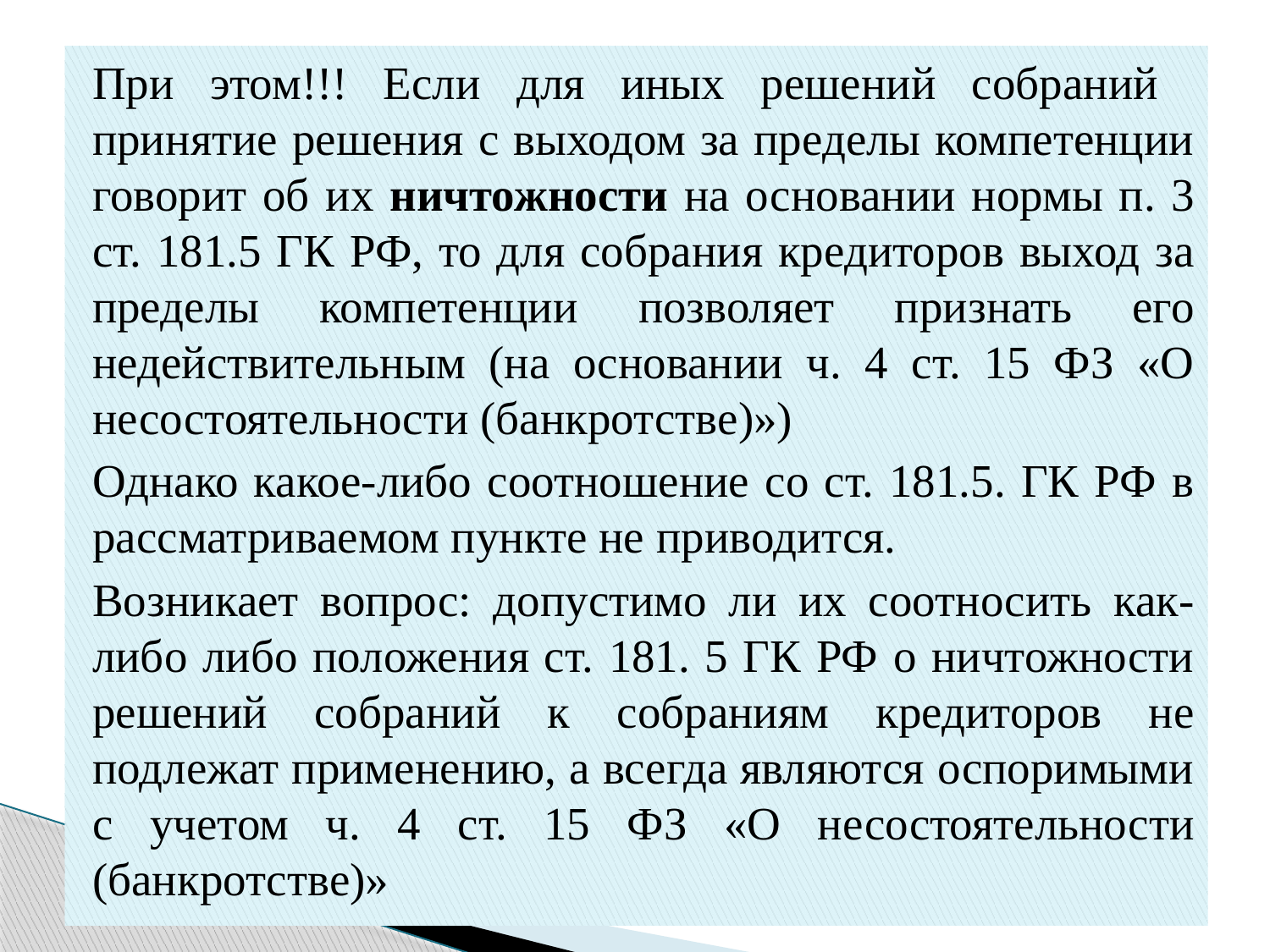

При этом!!! Если для иных решений собраний  принятие решения с выходом за пределы компетенции говорит об их ничтожности на основании нормы п. 3 ст. 181.5 ГК РФ, то для собрания кредиторов выход за пределы компетенции позволяет признать его недействительным (на основании ч. 4 ст. 15 ФЗ «О несостоятельности (банкротстве)»)
Однако какое-либо соотношение со ст. 181.5. ГК РФ в рассматриваемом пункте не приводится.
Возникает вопрос: допустимо ли их соотносить как-либо либо положения ст. 181. 5 ГК РФ о ничтожности решений собраний к собраниям кредиторов не подлежат применению, а всегда являются оспоримыми с учетом ч. 4 ст. 15 ФЗ «О несостоятельности (банкротстве)»